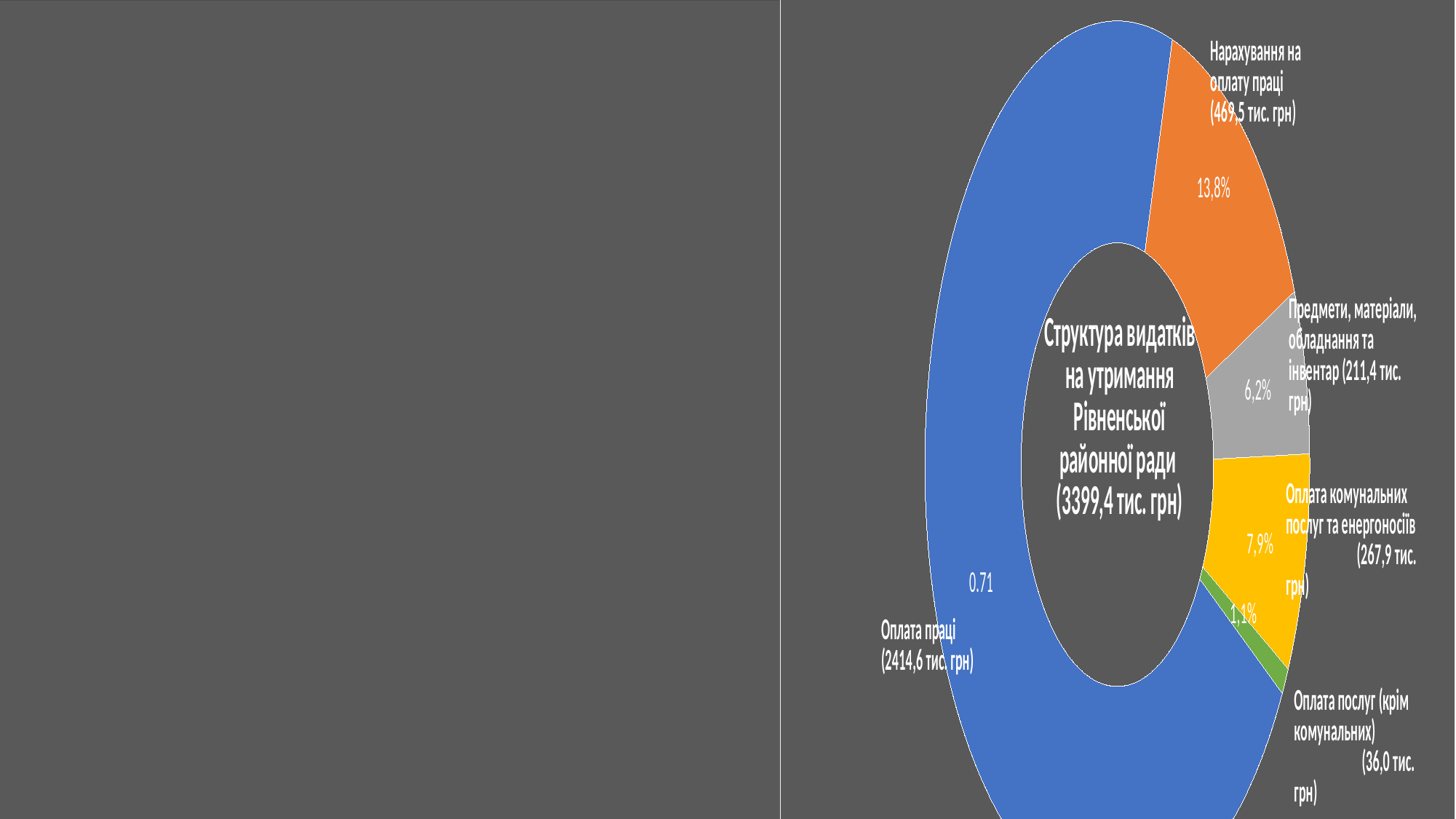

### Chart

| Category | відсоток |
|---|---|
| Оплата праці | 0.71 |
| Нарахування на оплату праці | 0.14 |
| Предмети, матеріали, обладнання та інвентар | 0.06 |
| Оплата комунальних послуг та енергоносіїв | 0.08 |
| Оплата послуг (крім комунальних) | 0.01 |
# Структура видатків на утримання Рівненської районної ради